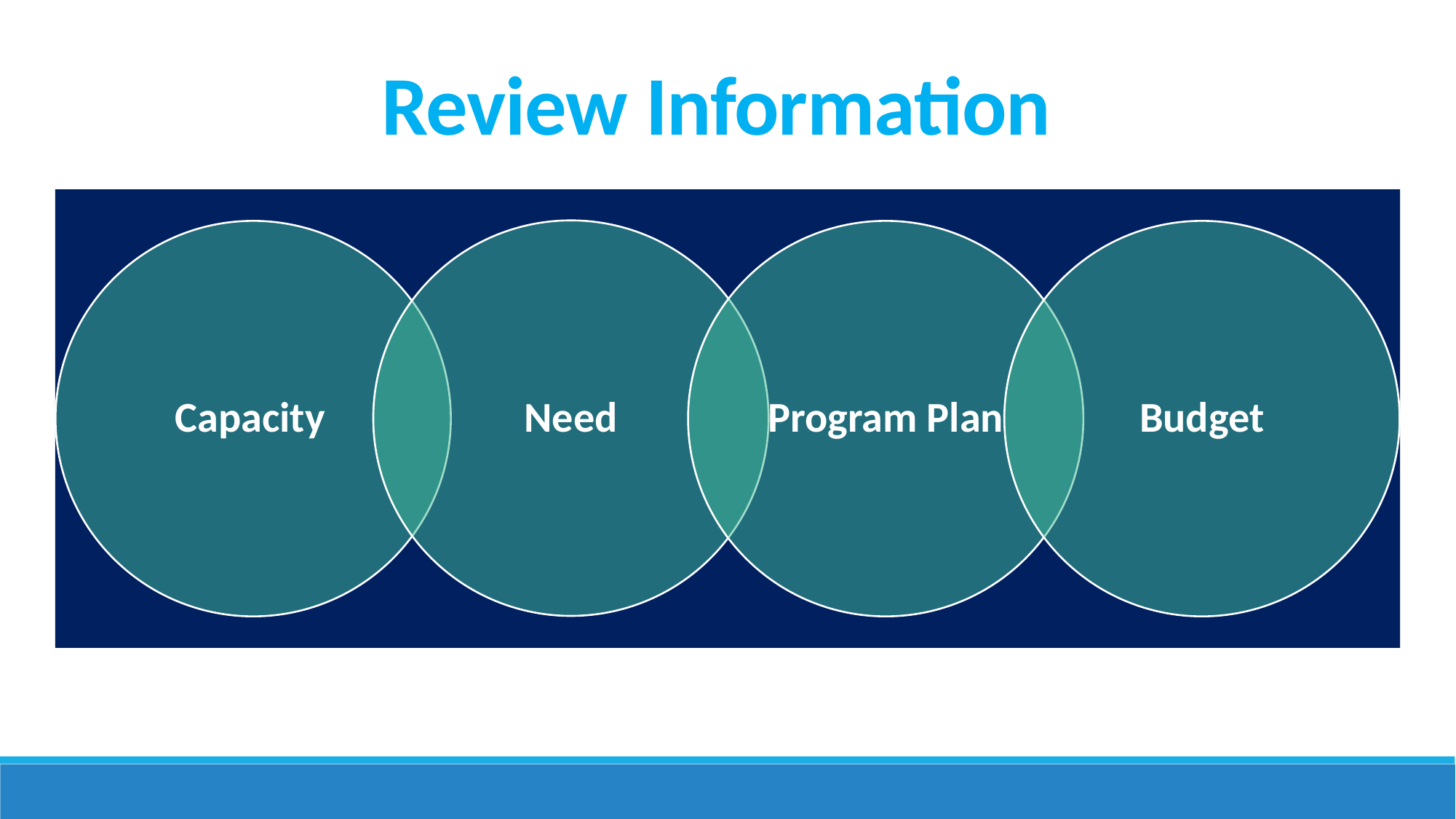

Review Information
Capacity
Need
Program Plan
Budget
Not
The
Prog